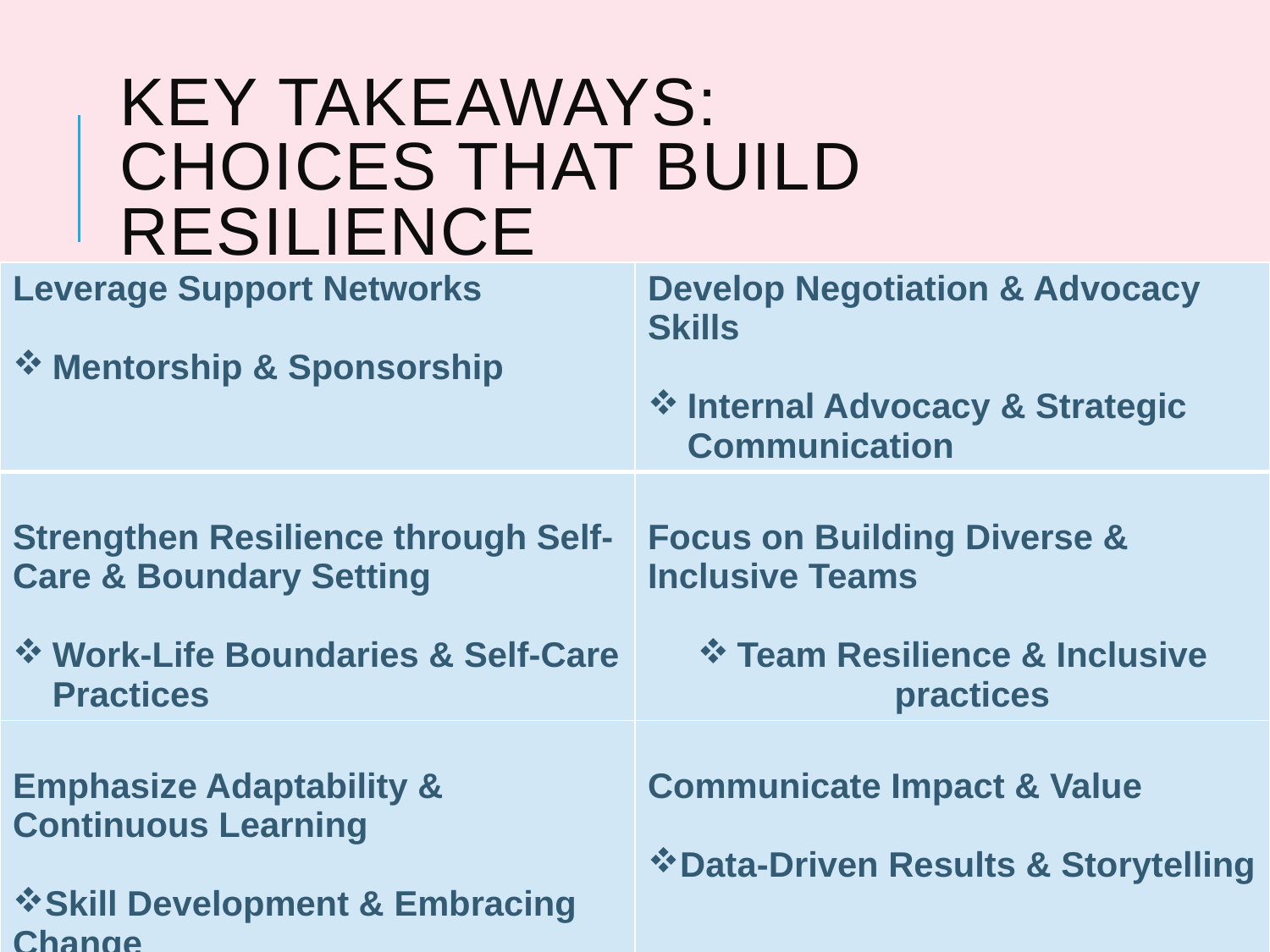

# Key takeaways: Choices that Build Resilience
| Leverage Support Networks Mentorship & Sponsorship | Develop Negotiation & Advocacy Skills Internal Advocacy & Strategic Communication |
| --- | --- |
| Strengthen Resilience through Self-Care & Boundary Setting Work-Life Boundaries & Self-Care Practices | Focus on Building Diverse & Inclusive Teams Team Resilience & Inclusive practices |
| Emphasize Adaptability & Continuous Learning Skill Development & Embracing Change | Communicate Impact & Value Data-Driven Results & Storytelling |